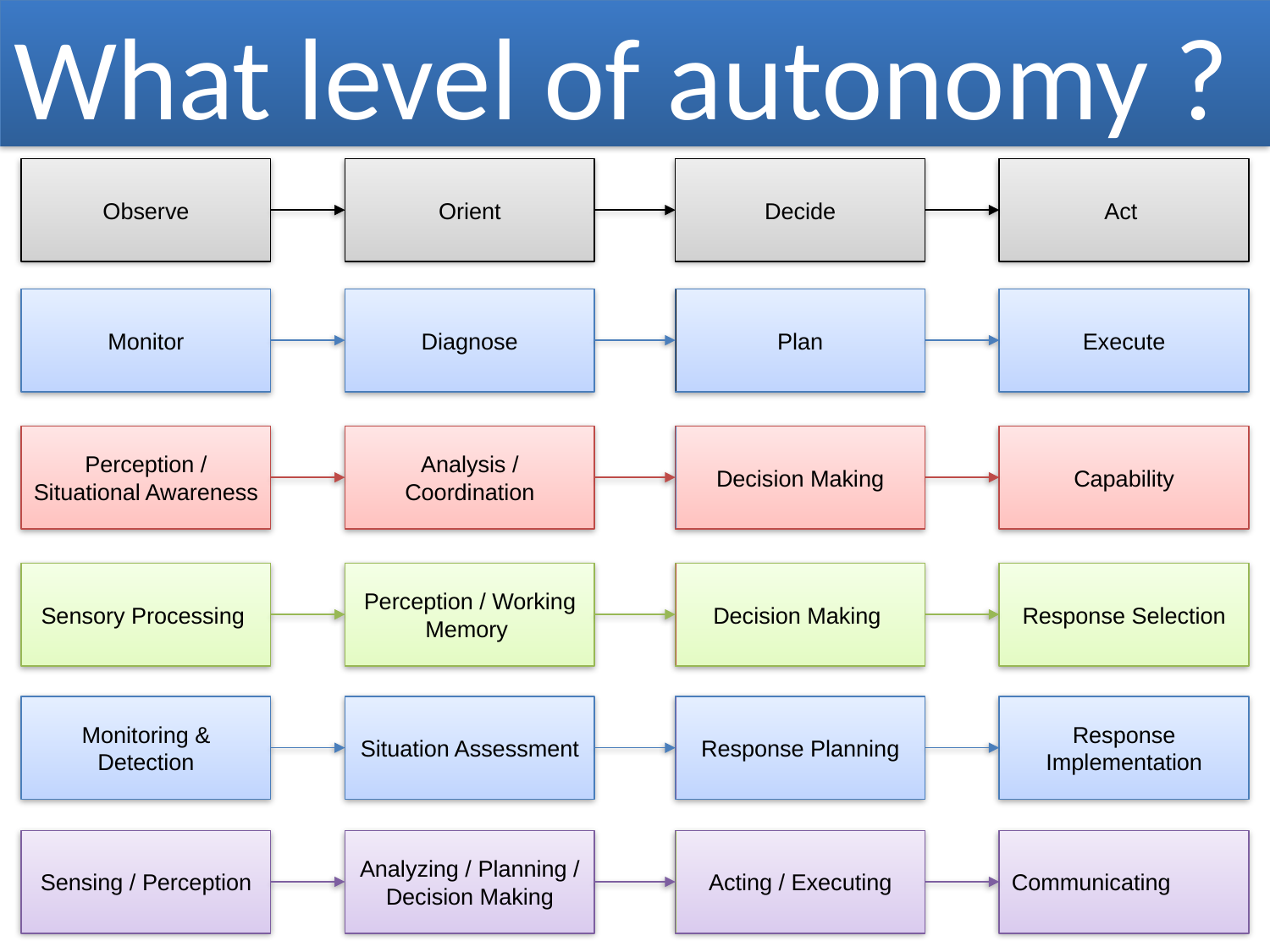

What level of autonomy ?
Observe
Orient
Decide
Act
Monitor
Diagnose
Plan
Execute
Perception / Situational Awareness
Analysis / Coordination
Decision Making
Capability
Sensory Processing
Perception / Working Memory
Decision Making
Response Selection
Monitoring & Detection
Situation Assessment
Response Planning
Response Implementation
Sensing / Perception
Analyzing / Planning / Decision Making
Acting / Executing
Communicating